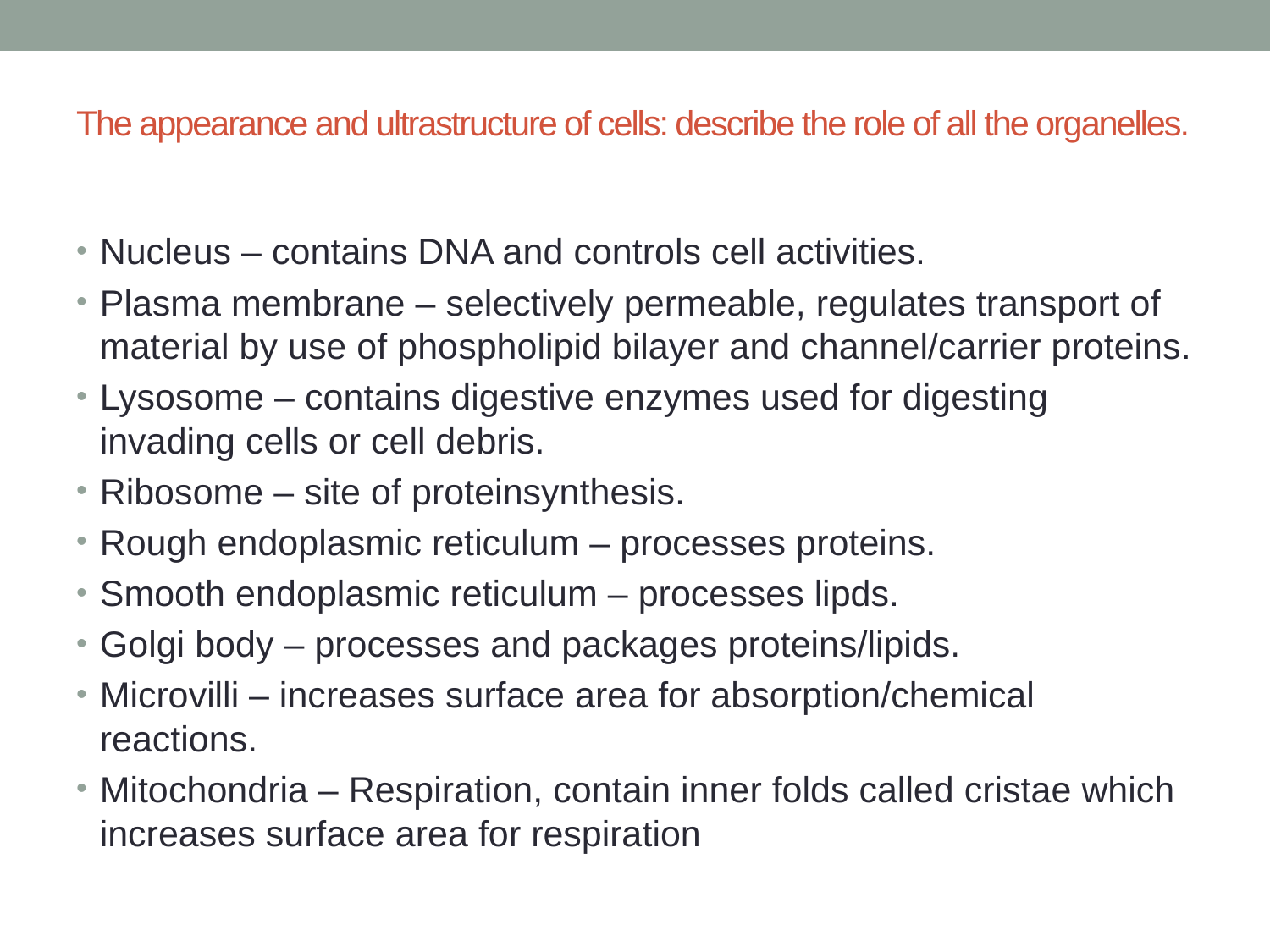

# The appearance and ultrastructure of cells: describe the role of all the organelles.
Nucleus – contains DNA and controls cell activities.
Plasma membrane – selectively permeable, regulates transport of material by use of phospholipid bilayer and channel/carrier proteins.
Lysosome – contains digestive enzymes used for digesting invading cells or cell debris.
Ribosome – site of proteinsynthesis.
Rough endoplasmic reticulum – processes proteins.
Smooth endoplasmic reticulum – processes lipds.
Golgi body – processes and packages proteins/lipids.
Microvilli – increases surface area for absorption/chemical reactions.
Mitochondria – Respiration, contain inner folds called cristae which increases surface area for respiration